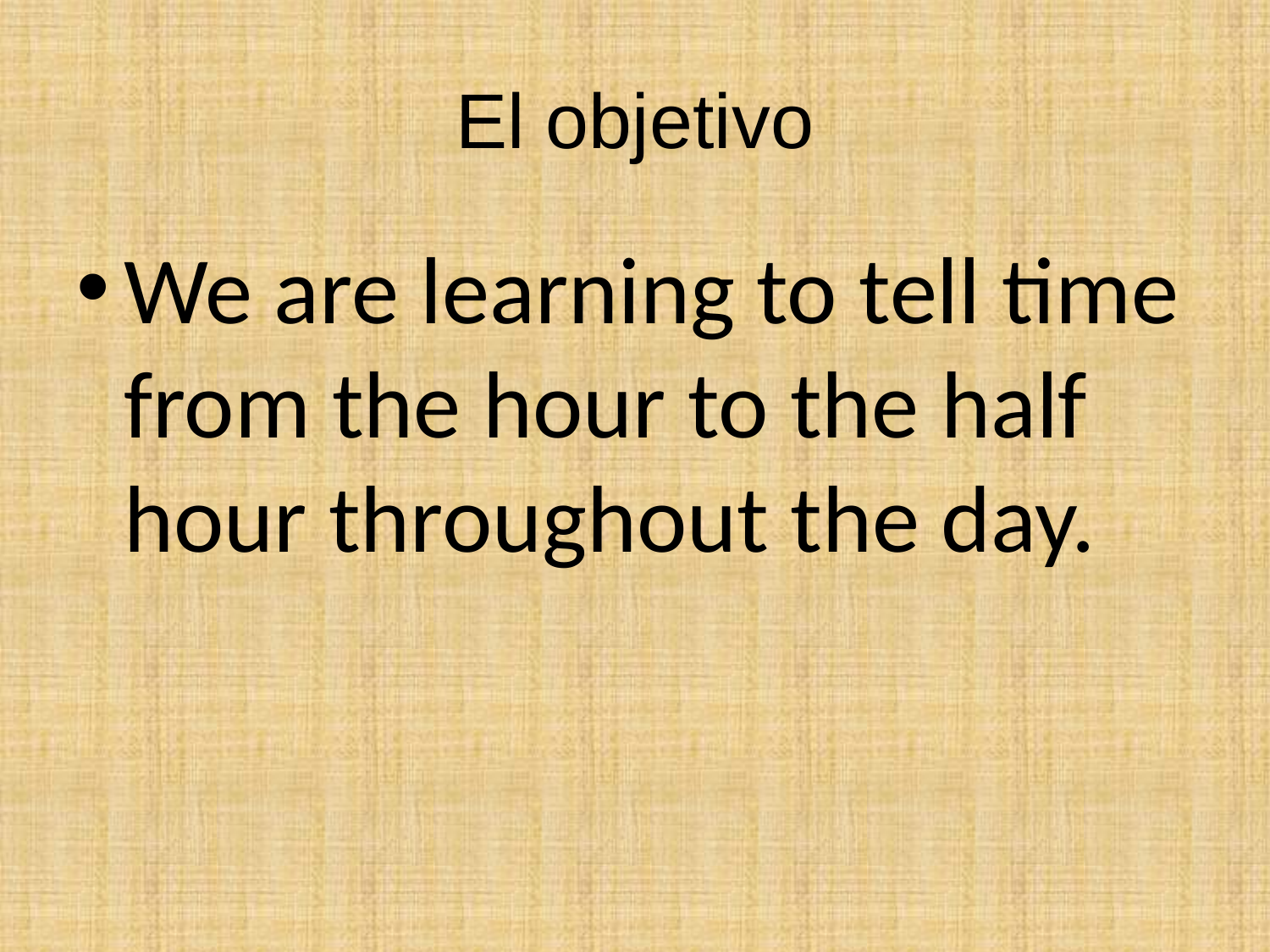

# El objetivo
We are learning to tell time from the hour to the half hour throughout the day.